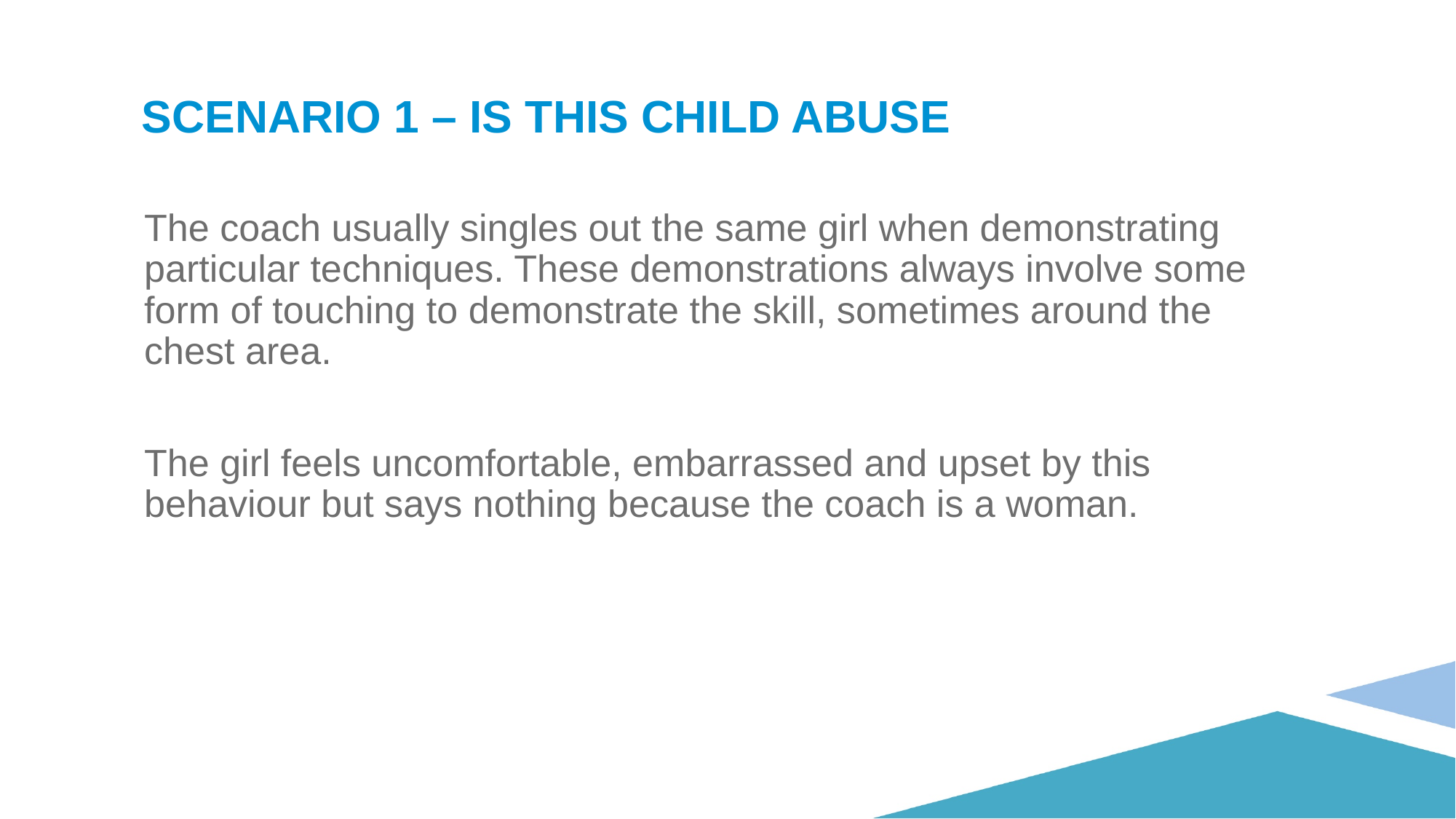

Scenario 1 – is this child abuse
The coach usually singles out the same girl when demonstrating particular techniques. These demonstrations always involve some form of touching to demonstrate the skill, sometimes around the chest area.

The girl feels uncomfortable, embarrassed and upset by this behaviour but says nothing because the coach is a woman.